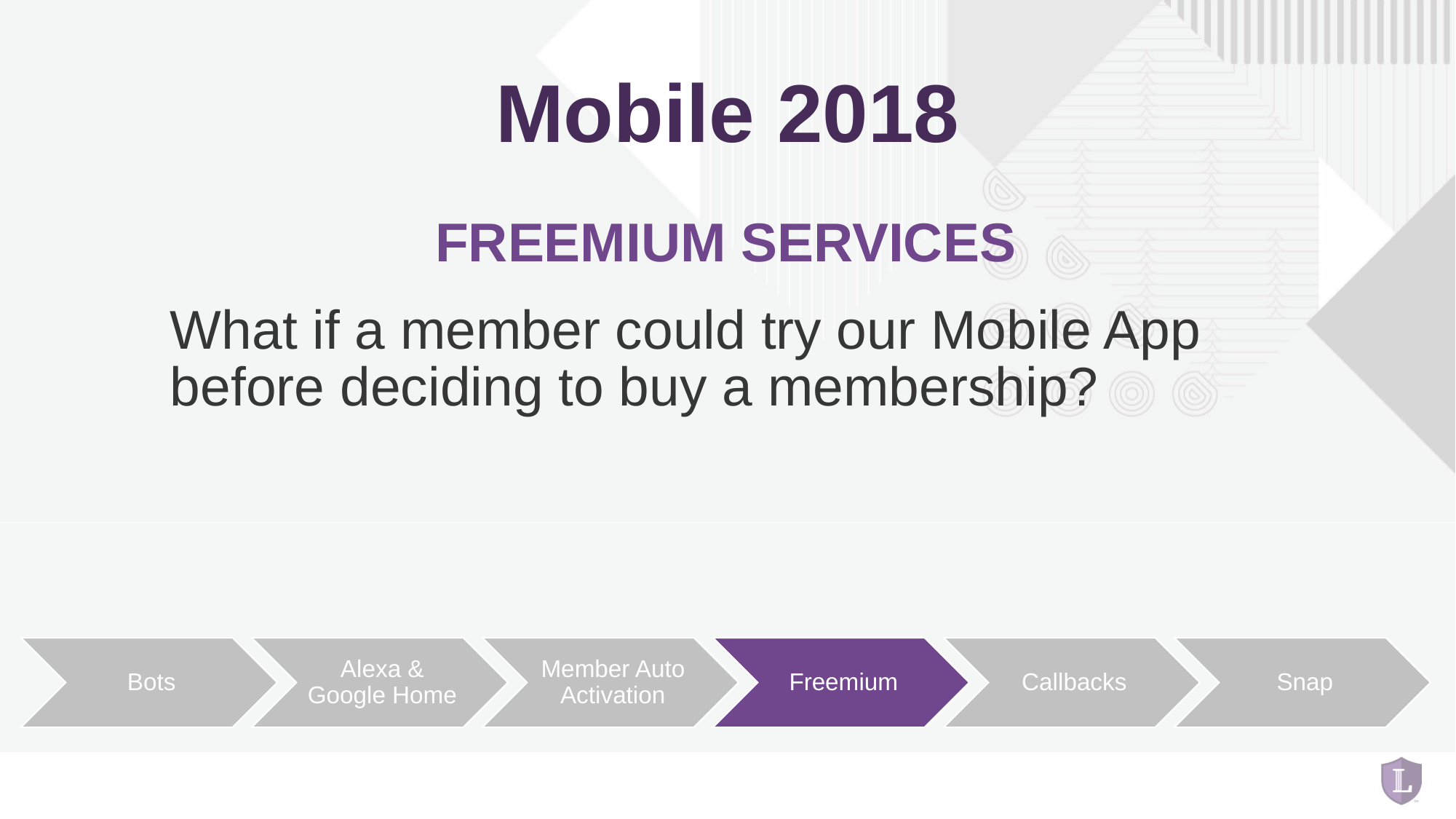

# Mobile 2018
FREEMIUM SERVICES
What if a member could try our Mobile App before deciding to buy a membership?
Bots
Alexa & Google Home
Member Auto Activation
Freemium
Callbacks
Snap